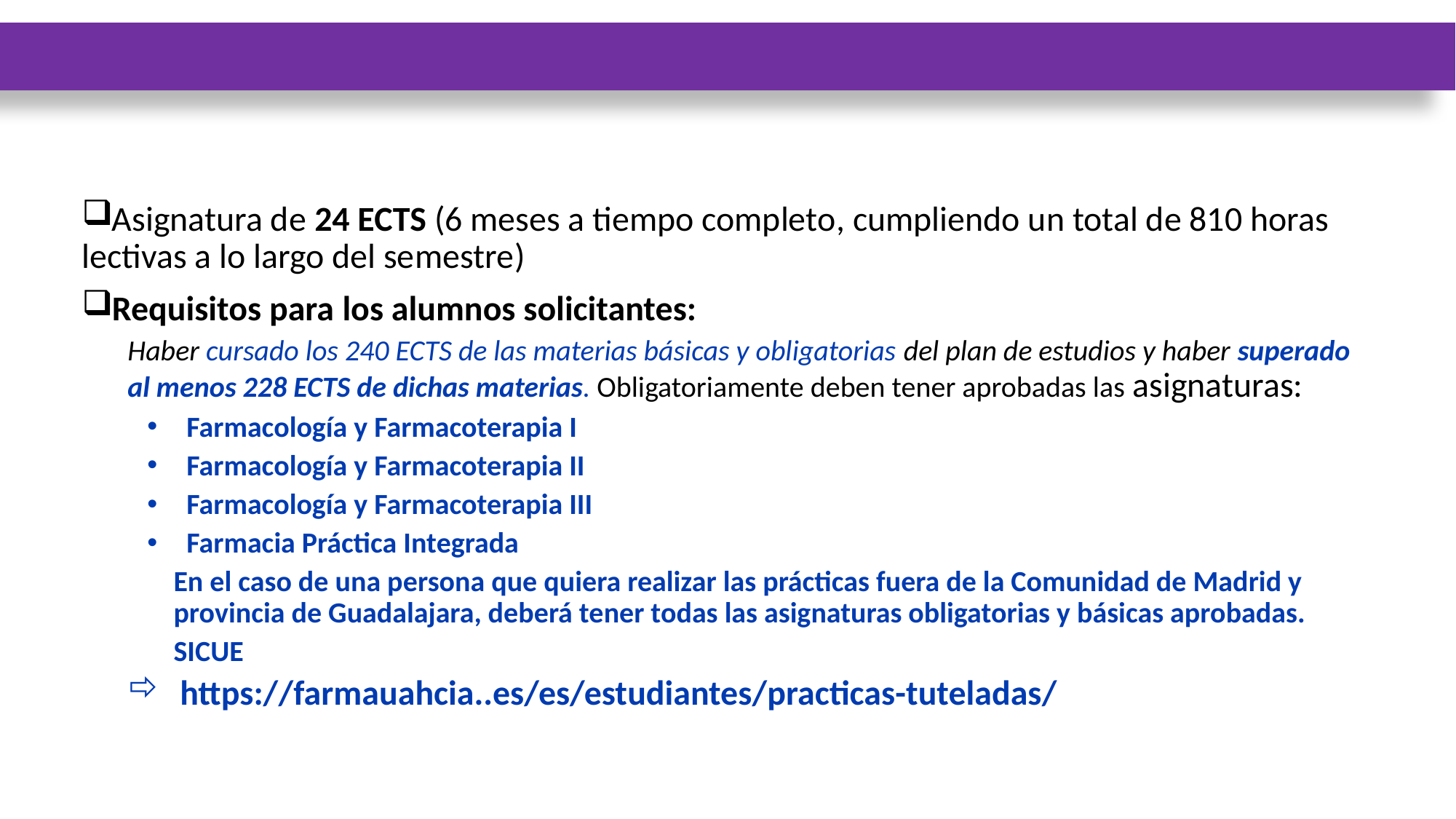

Asignatura de 24 ECTS (6 meses a tiempo completo, cumpliendo un total de 810 horas lectivas a lo largo del semestre)
Requisitos para los alumnos solicitantes:
Haber cursado los 240 ECTS de las materias básicas y obligatorias del plan de estudios y haber superado al menos 228 ECTS de dichas materias. Obligatoriamente deben tener aprobadas las asignaturas:
Farmacología y Farmacoterapia I
Farmacología y Farmacoterapia II
Farmacología y Farmacoterapia III
Farmacia Práctica Integrada
En el caso de una persona que quiera realizar las prácticas fuera de la Comunidad de Madrid y provincia de Guadalajara, deberá tener todas las asignaturas obligatorias y básicas aprobadas.
SICUE
https://farmauahcia..es/es/estudiantes/practicas-tuteladas/